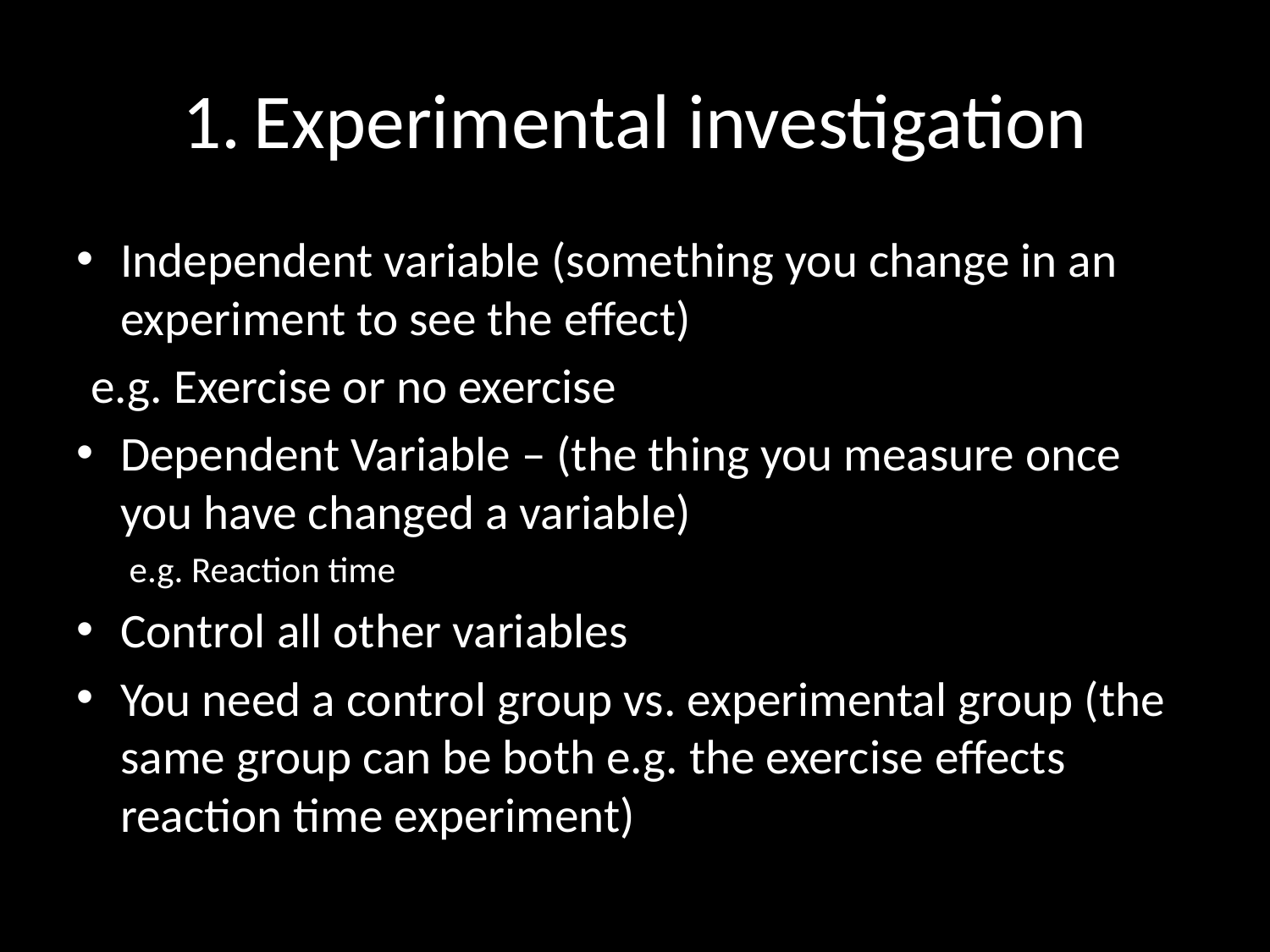

# Experimental investigation
Independent variable (something you change in an experiment to see the effect)
	e.g. Exercise or no exercise
Dependent Variable – (the thing you measure once you have changed a variable)
	e.g. Reaction time
Control all other variables
You need a control group vs. experimental group (the same group can be both e.g. the exercise effects reaction time experiment)